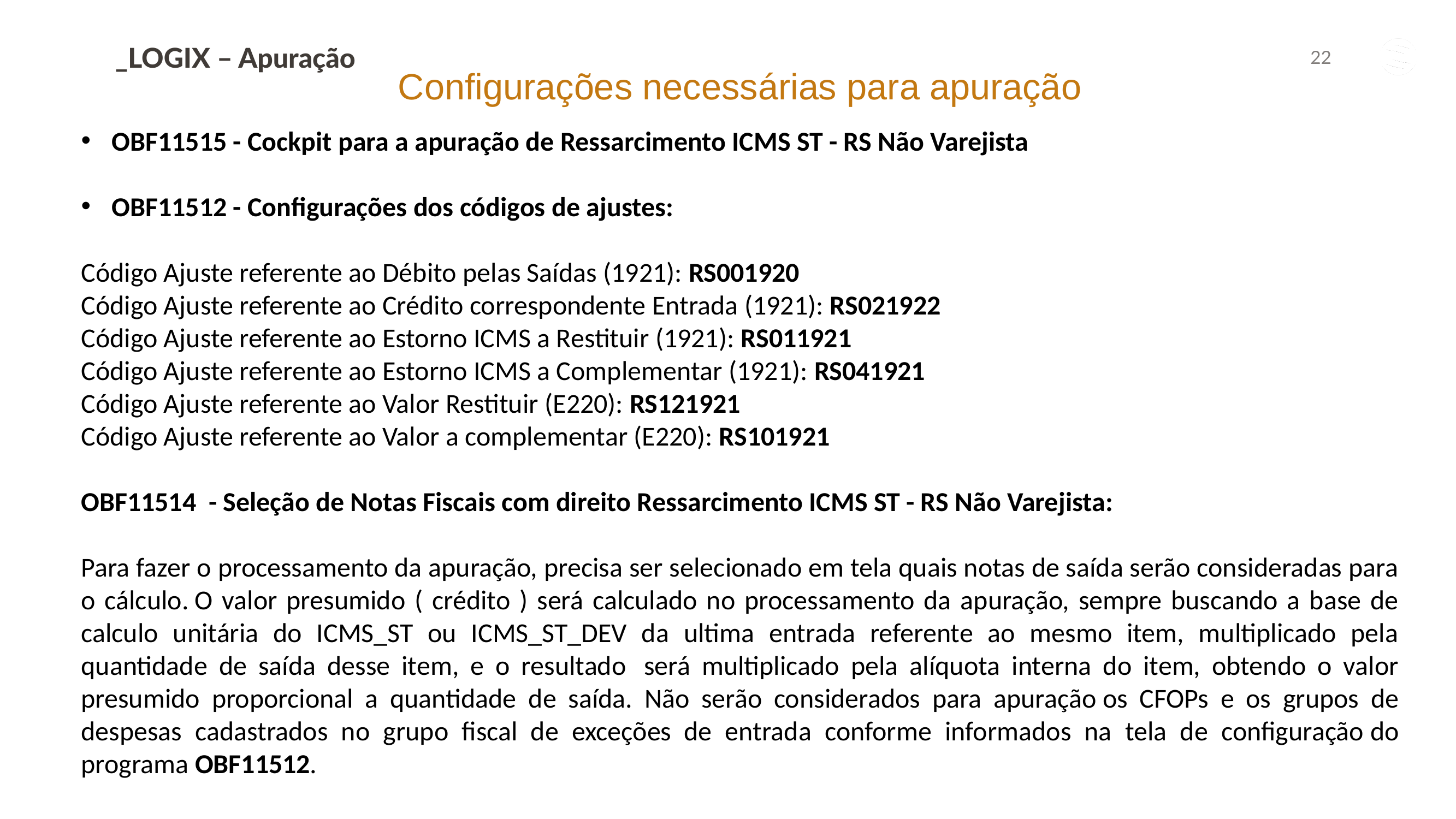

_LOGIX – Apuração
Configurações necessárias para apuração

OBF11515 - Cockpit para a apuração de Ressarcimento ICMS ST - RS Não Varejista

OBF11512 - Configurações dos códigos de ajustes:

Código Ajuste referente ao Débito pelas Saídas (1921): RS001920
Código Ajuste referente ao Crédito correspondente Entrada (1921): RS021922
Código Ajuste referente ao Estorno ICMS a Restituir (1921): RS011921
Código Ajuste referente ao Estorno ICMS a Complementar (1921): RS041921
Código Ajuste referente ao Valor Restituir (E220): RS121921
Código Ajuste referente ao Valor a complementar (E220): RS101921

OBF11514  - Seleção de Notas Fiscais com direito Ressarcimento ICMS ST - RS Não Varejista:

Para fazer o processamento da apuração, precisa ser selecionado em tela quais notas de saída serão consideradas para o cálculo. O valor presumido ( crédito ) será calculado no processamento da apuração, sempre buscando a base de calculo unitária do ICMS_ST ou ICMS_ST_DEV da ultima entrada referente ao mesmo item, multiplicado pela quantidade de saída desse item, e o resultado  será multiplicado pela alíquota interna do item, obtendo o valor presumido proporcional a quantidade de saída. Não serão considerados para apuração os CFOPs e os grupos de despesas cadastrados no grupo fiscal de exceções  de entrada conforme informados na tela de configuração do programa OBF11512.